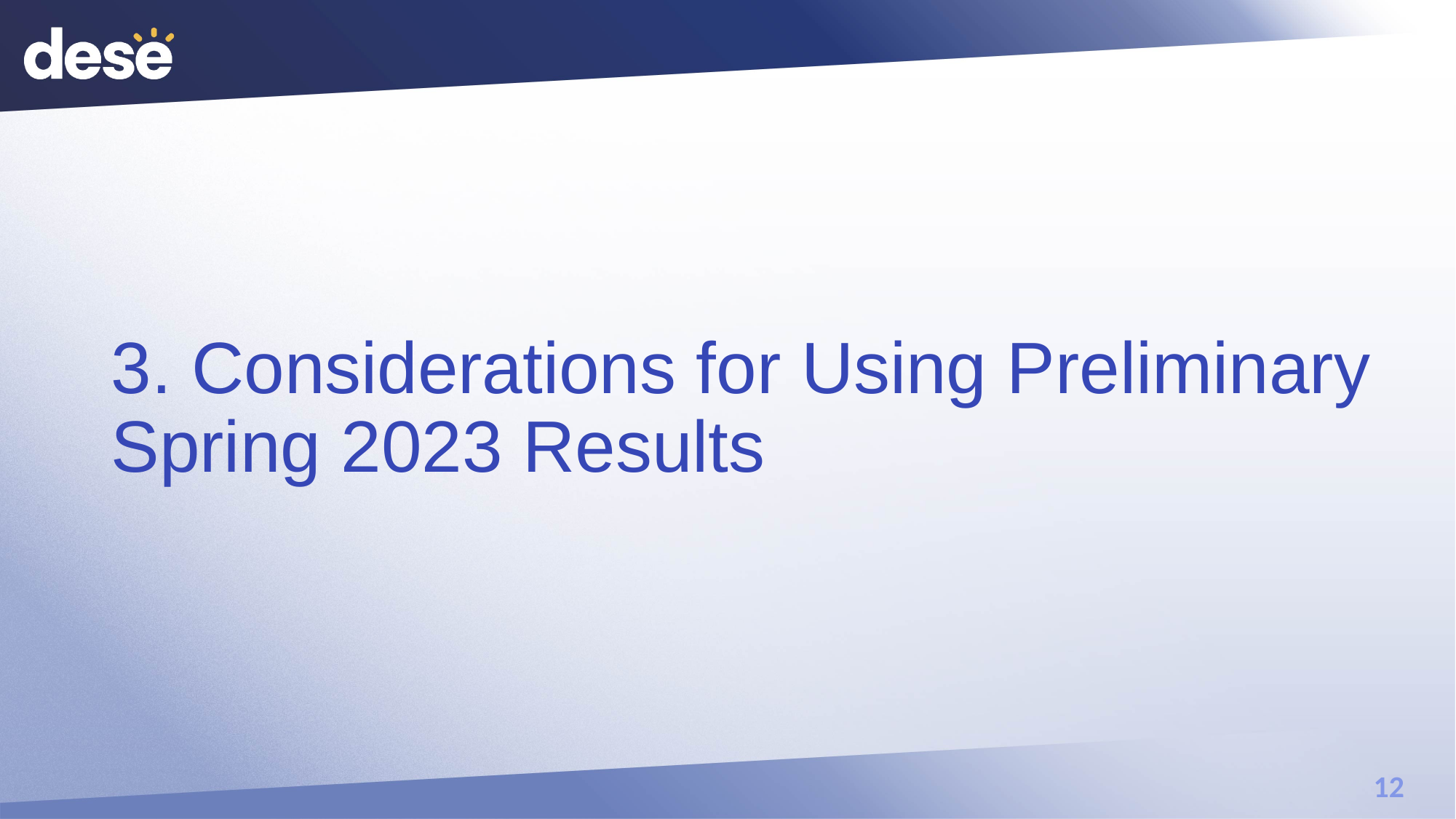

# 3. Considerations for Using Preliminary Spring 2023 Results